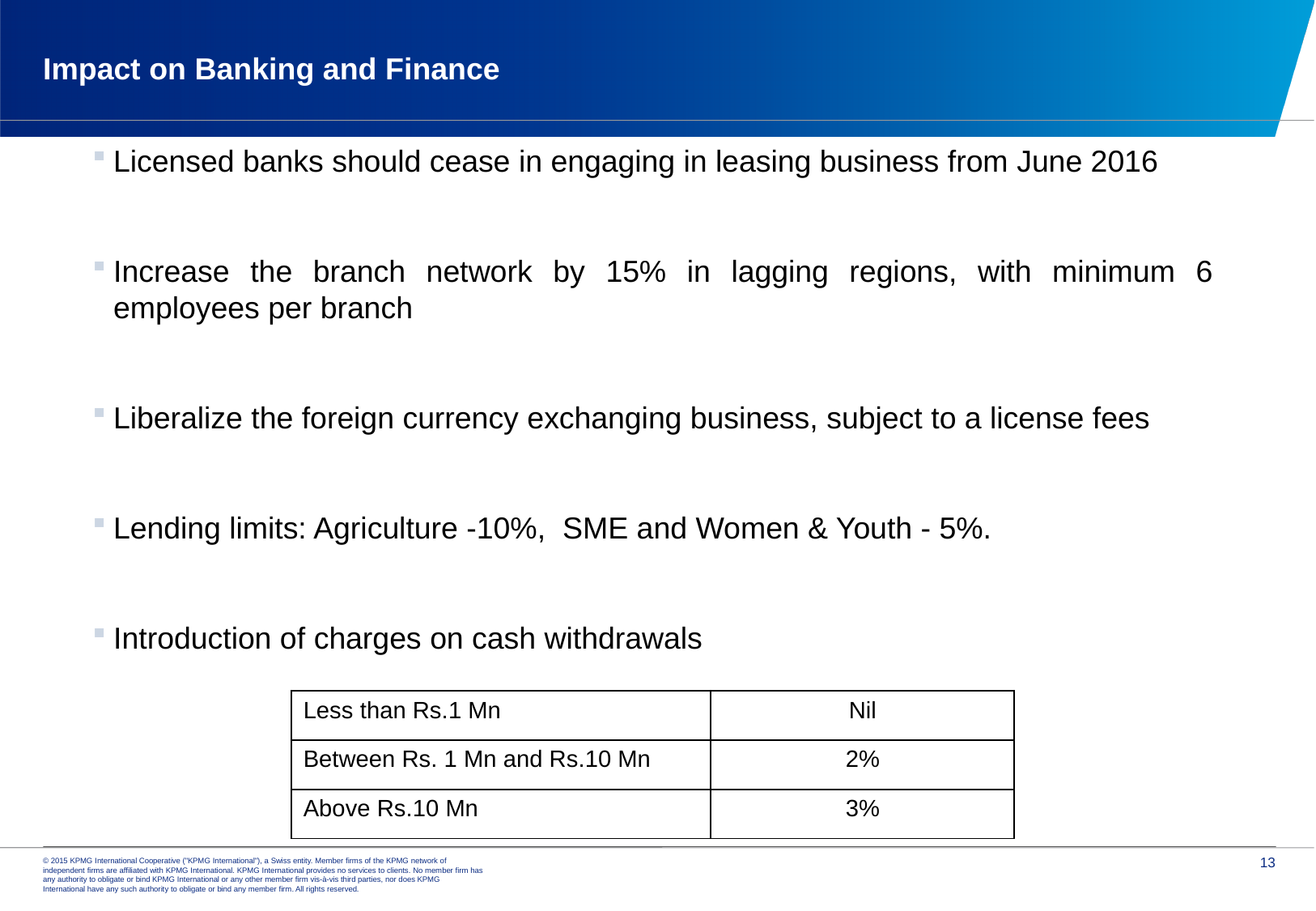

# Impact on Banking and Finance
Licensed banks should cease in engaging in leasing business from June 2016

Increase the branch network by 15% in lagging regions, with minimum 6 employees per branch

Liberalize the foreign currency exchanging business, subject to a license fees

Lending limits: Agriculture -10%,  SME and Women & Youth - 5%.

Introduction of charges on cash withdrawals

| Less than Rs.1 Mn | Nil |
| --- | --- |
| Between Rs. 1 Mn and Rs.10 Mn | 2% |
| Above Rs.10 Mn | 3% |